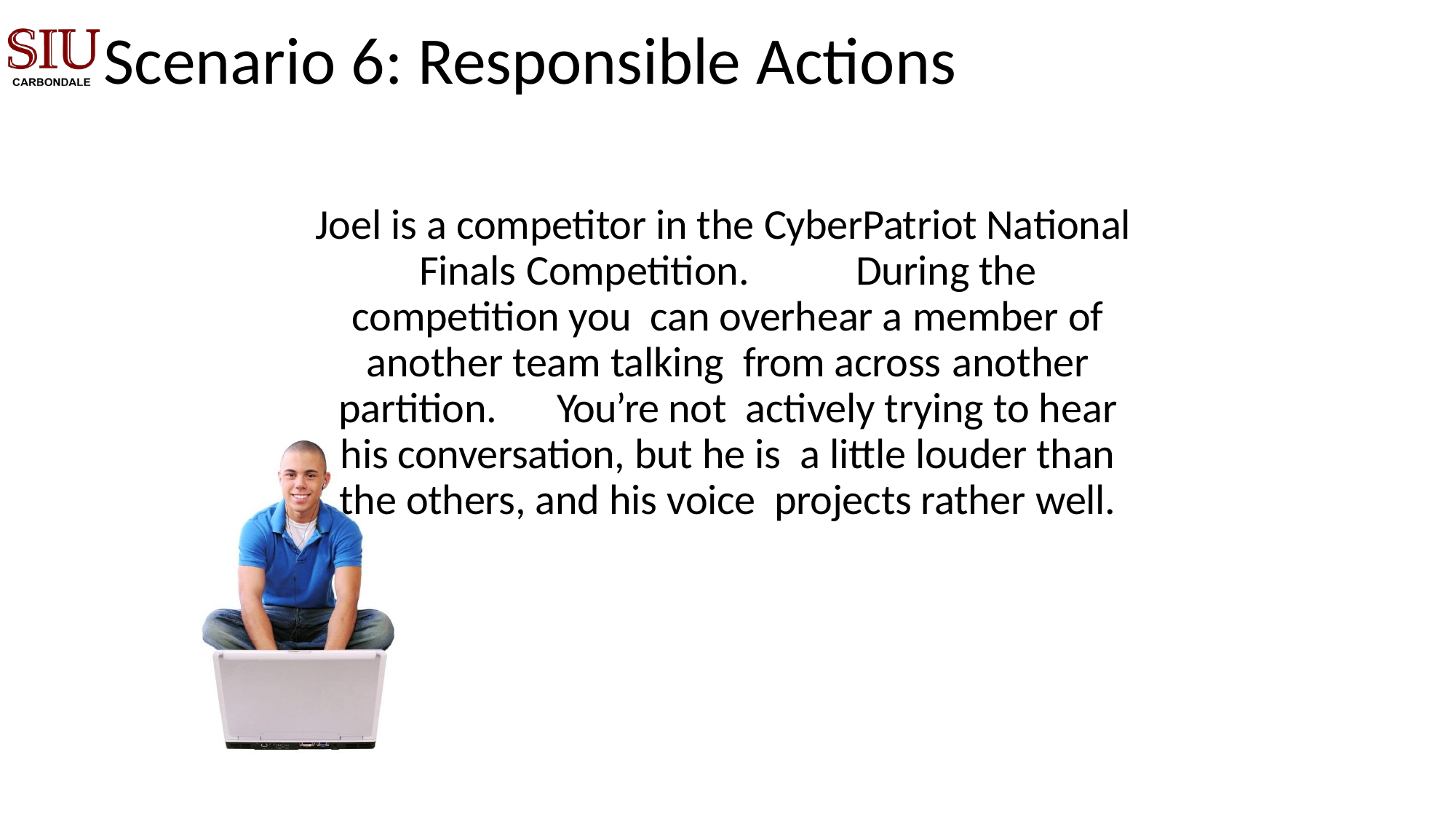

# Scenario 6: Responsible Actions

Joel is a competitor in the CyberPatriot National  Finals Competition.	During the competition you  can overhear a member of another team talking  from across another partition.	You’re not  actively trying to hear his conversation, but he is  a little louder than the others, and his voice  projects rather well.